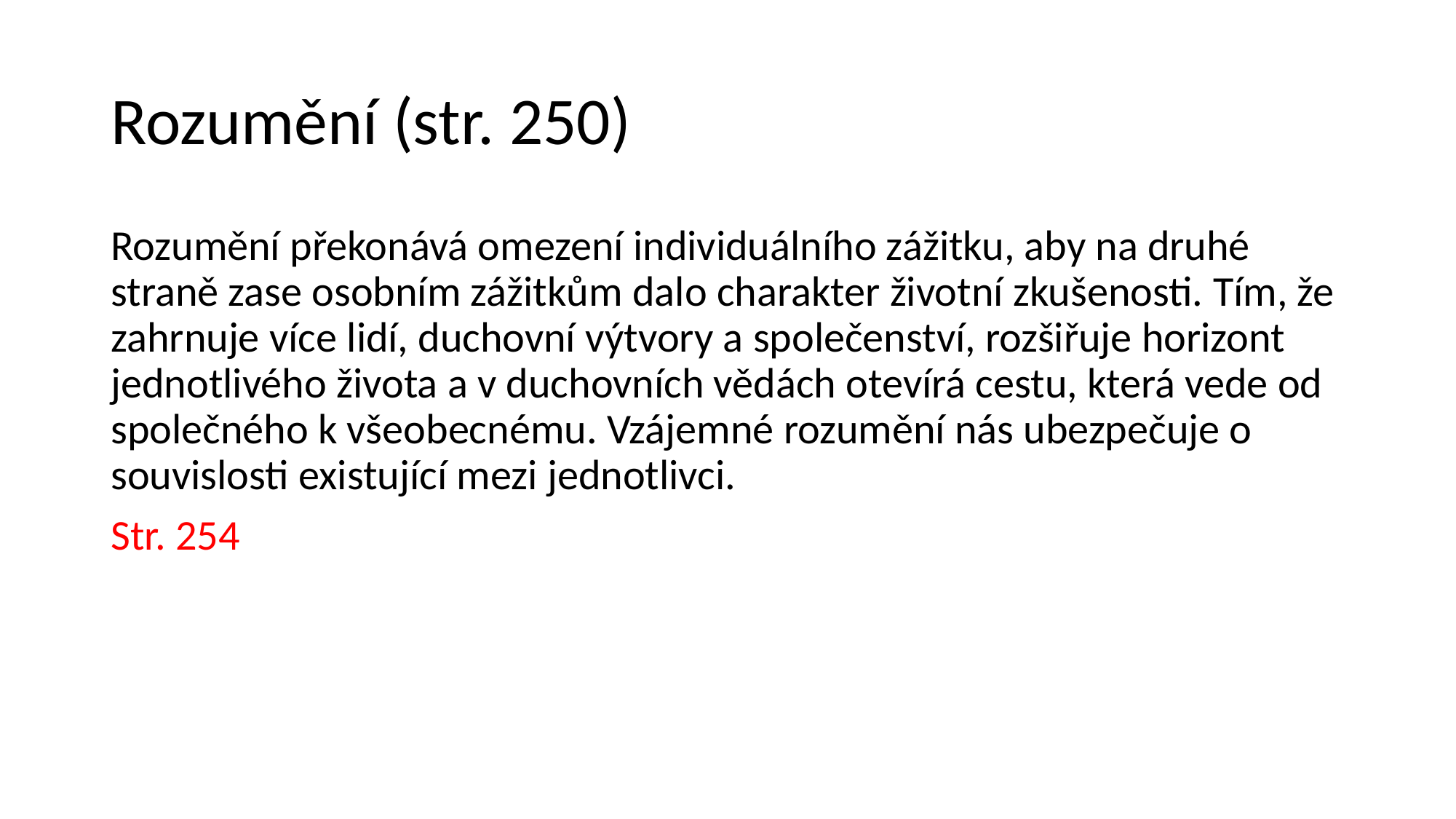

# Rozumění (str. 250)
Rozumění překonává omezení individuálního zážitku, aby na druhé straně zase osobním zážitkům dalo charakter životní zkušenosti. Tím, že zahrnuje více lidí, duchovní výtvory a společenství, rozšiřuje horizont jednotlivého života a v duchovních vědách otevírá cestu, která vede od společného k všeobecnému. Vzájemné rozumění nás ubezpečuje o souvislosti existující mezi jednotlivci.
Str. 254